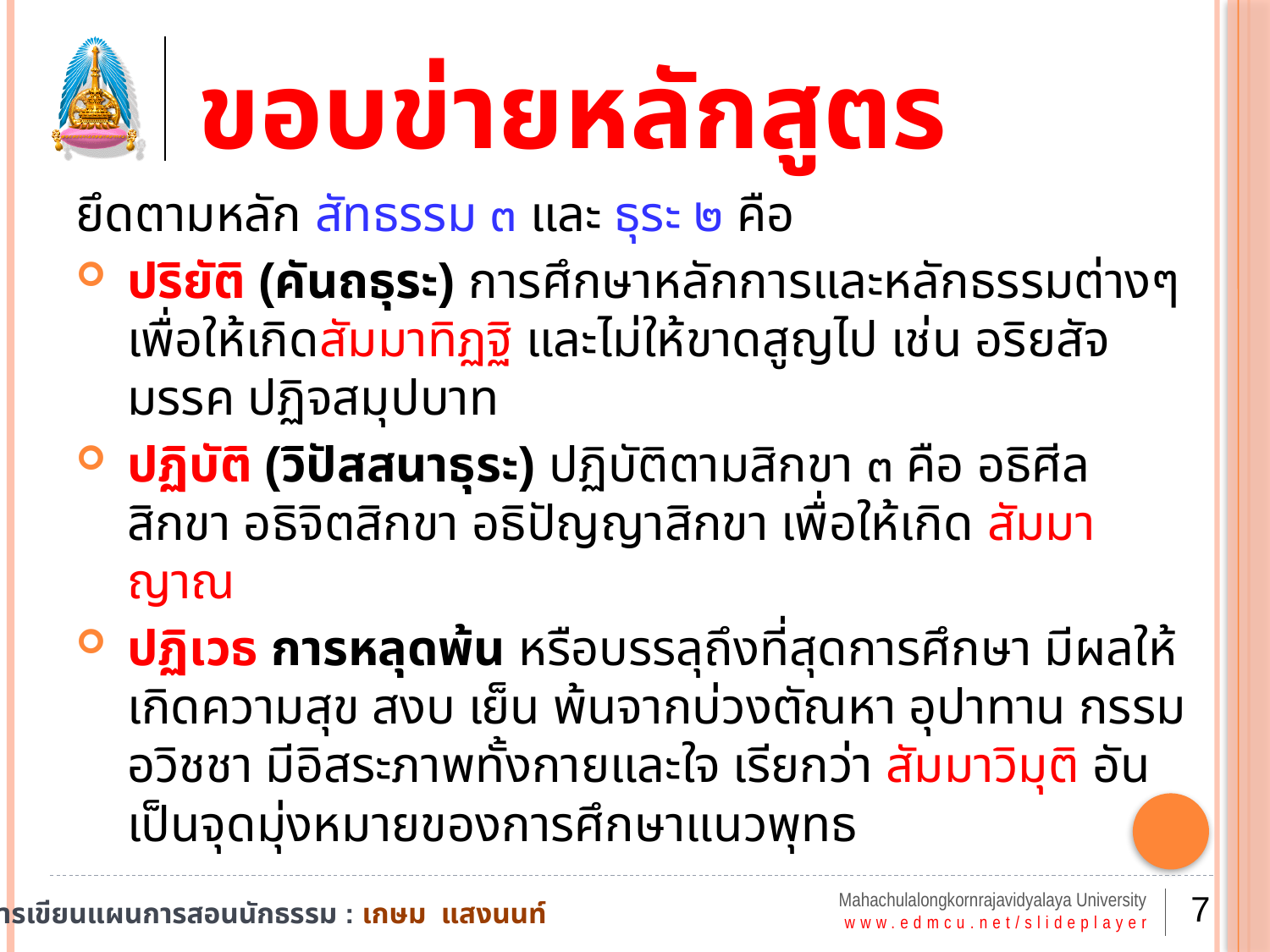

# ขอบข่ายหลักสูตร
ยึดตามหลัก สัทธรรม ๓ และ ธุระ ๒ คือ
ปริยัติ (คันถธุระ) การศึกษาหลักการและหลักธรรมต่างๆ เพื่อให้เกิดสัมมาทิฏฐิ และไม่ให้ขาดสูญไป เช่น อริยสัจ มรรค ปฏิจสมุปบาท
ปฏิบัติ (วิปัสสนาธุระ) ปฏิบัติตามสิกขา ๓ คือ อธิศีลสิกขา อธิจิตสิกขา อธิปัญญาสิกขา เพื่อให้เกิด สัมมาญาณ
ปฏิเวธ การหลุดพ้น หรือบรรลุถึงที่สุดการศึกษา มีผลให้เกิดความสุข สงบ เย็น พ้นจากบ่วงตัณหา อุปาทาน กรรม อวิชชา มีอิสระภาพทั้งกายและใจ เรียกว่า สัมมาวิมุติ อันเป็นจุดมุ่งหมายของการศึกษาแนวพุทธ